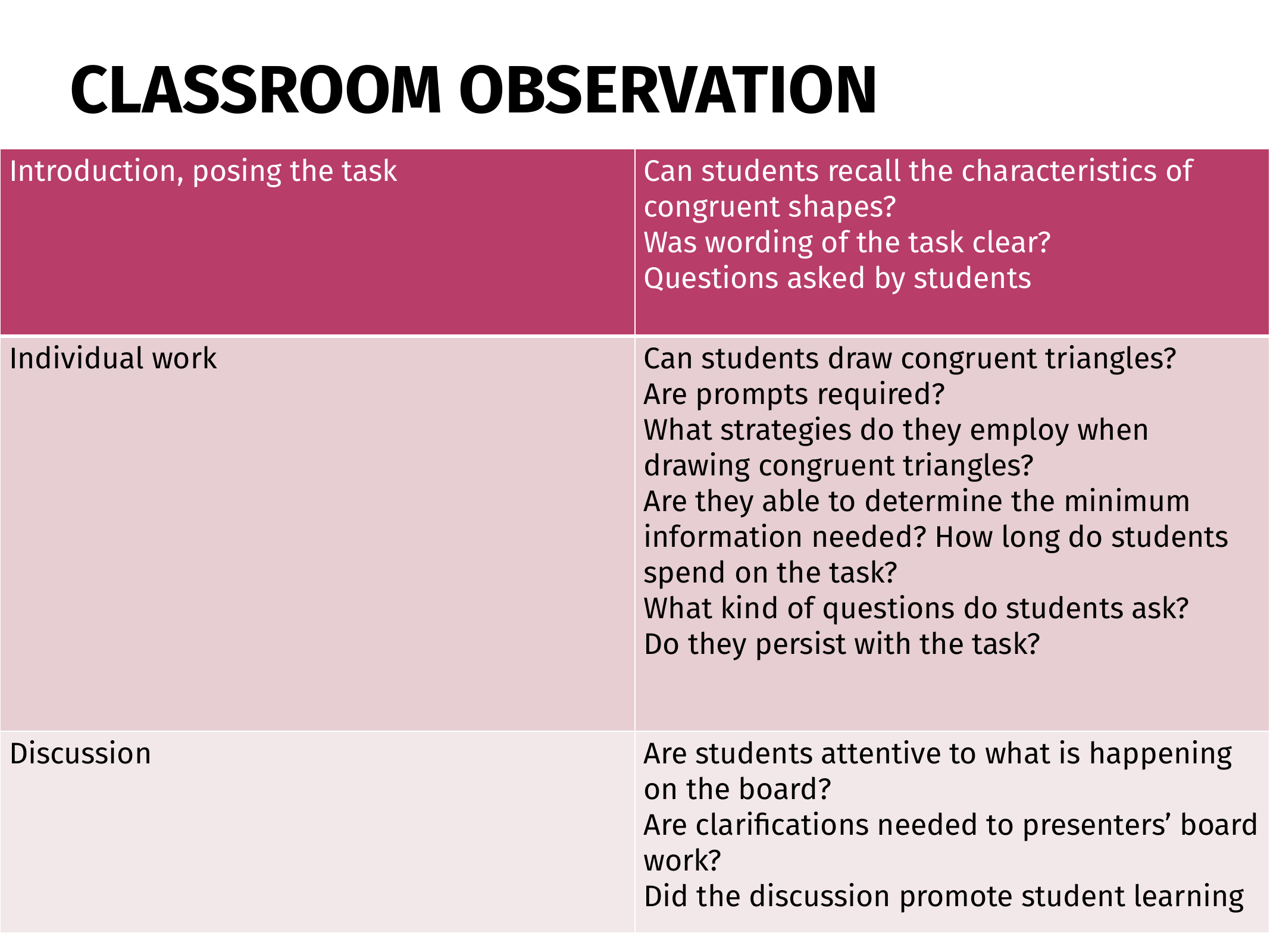

# Classroom Observation
| Introduction, posing the task | Can students recall the characteristics of congruent shapes? Was wording of the task clear? Questions asked by students |
| --- | --- |
| Individual work | Can students draw congruent triangles? Are prompts required? What strategies do they employ when drawing congruent triangles? Are they able to determine the minimum information needed? How long do students spend on the task? What kind of questions do students ask? Do they persist with the task? |
| Discussion | Are students attentive to what is happening on the board? Are clarifications needed to presenters’ board work? Did the discussion promote student learning |